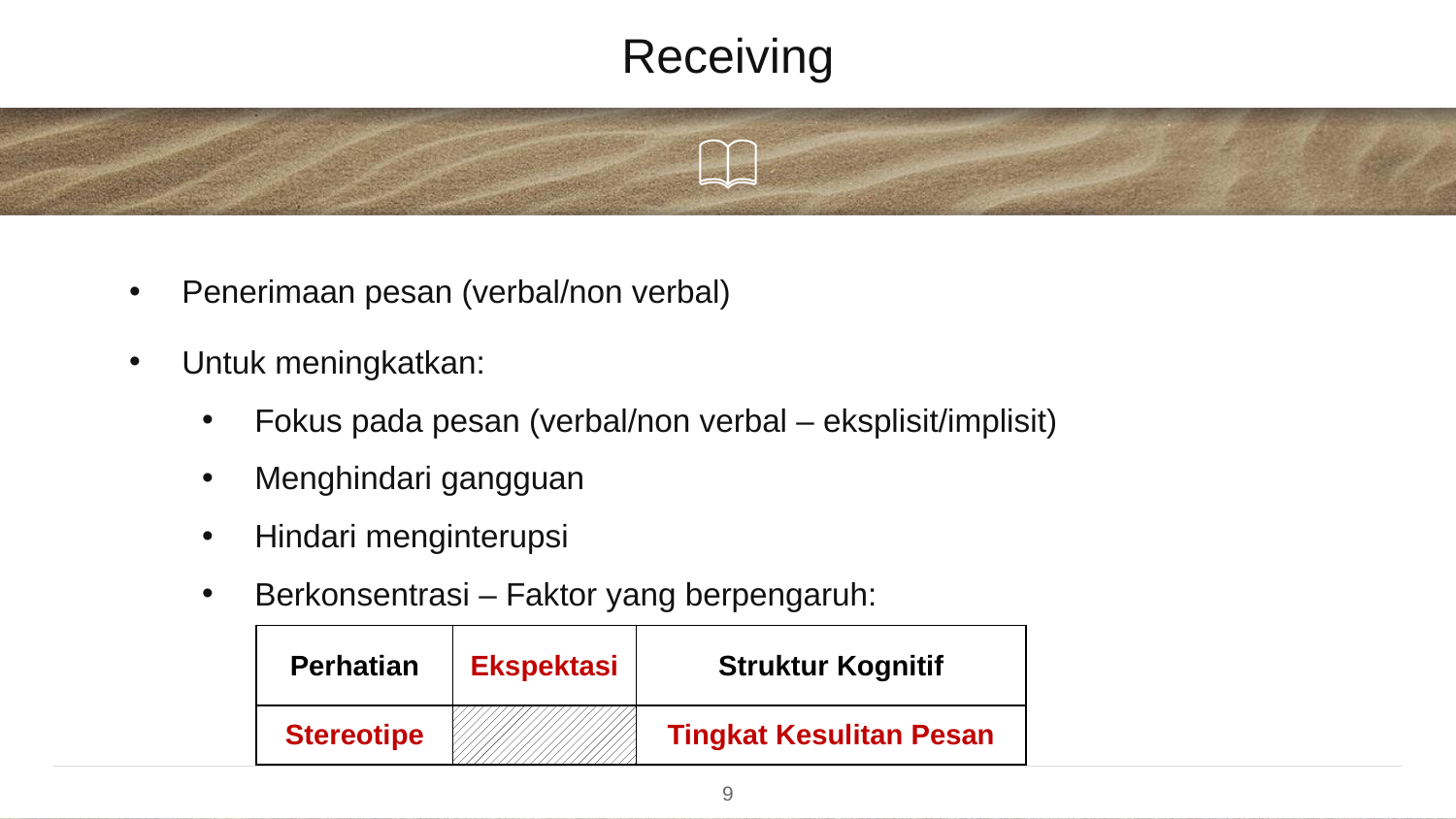

# Receiving

Penerimaan pesan (verbal/non verbal)
Untuk meningkatkan:
Fokus pada pesan (verbal/non verbal – eksplisit/implisit)
Menghindari gangguan
Hindari menginterupsi
Berkonsentrasi – Faktor yang berpengaruh:
| Perhatian | Ekspektasi | Struktur Kognitif |
| --- | --- | --- |
| Stereotipe |  | Tingkat Kesulitan Pesan |
9